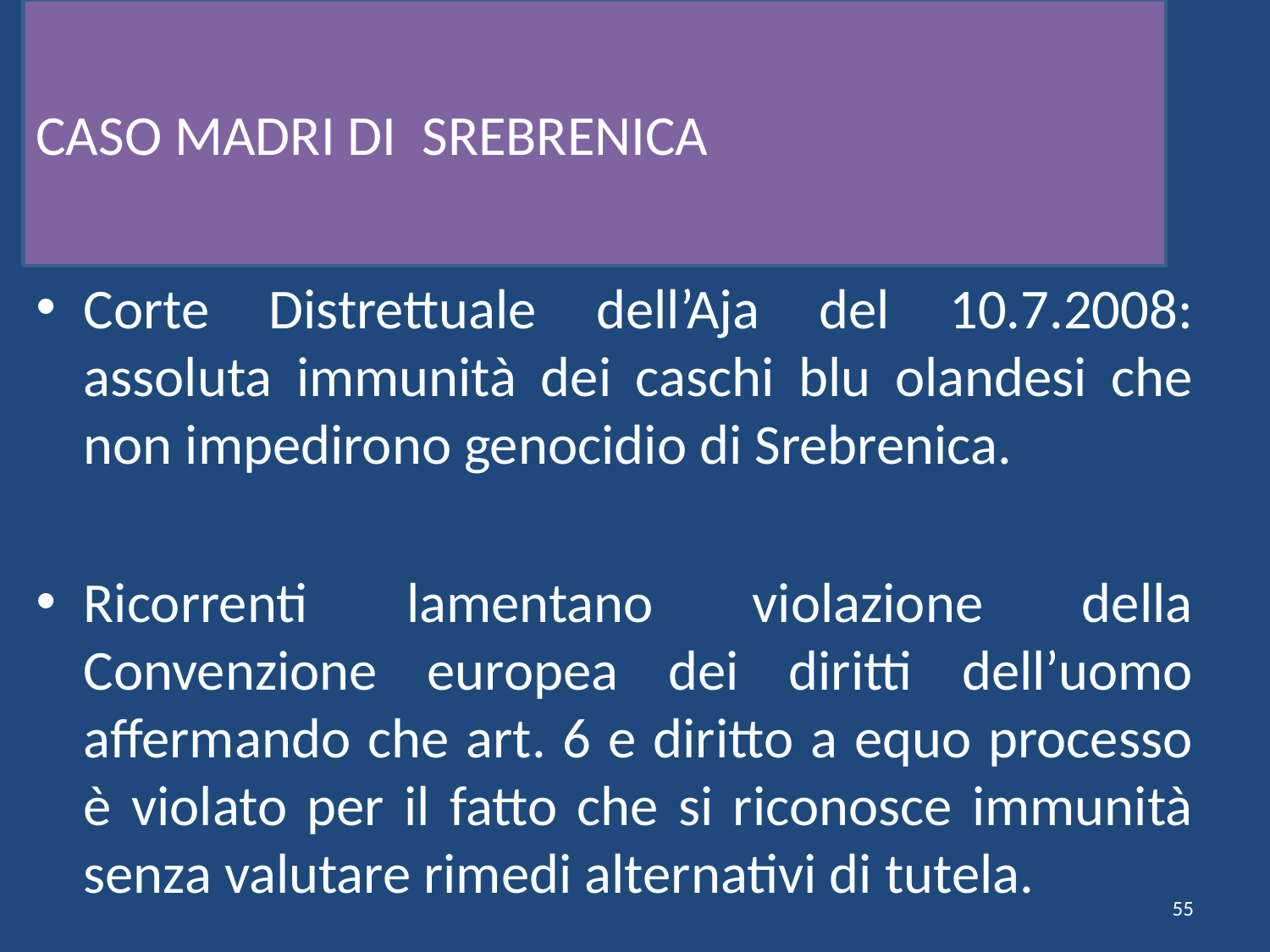

# CASO MADRI DI  SREBRENICA
Corte Distrettuale dell’Aja del 10.7.2008: assoluta immunità dei caschi blu olandesi che non impedirono genocidio di Srebrenica.

Ricorrenti lamentano violazione della Convenzione europea dei diritti dell’uomo affermando che art. 6 e diritto a equo processo è violato per il fatto che si riconosce immunità senza valutare rimedi alternativi di tutela.
55